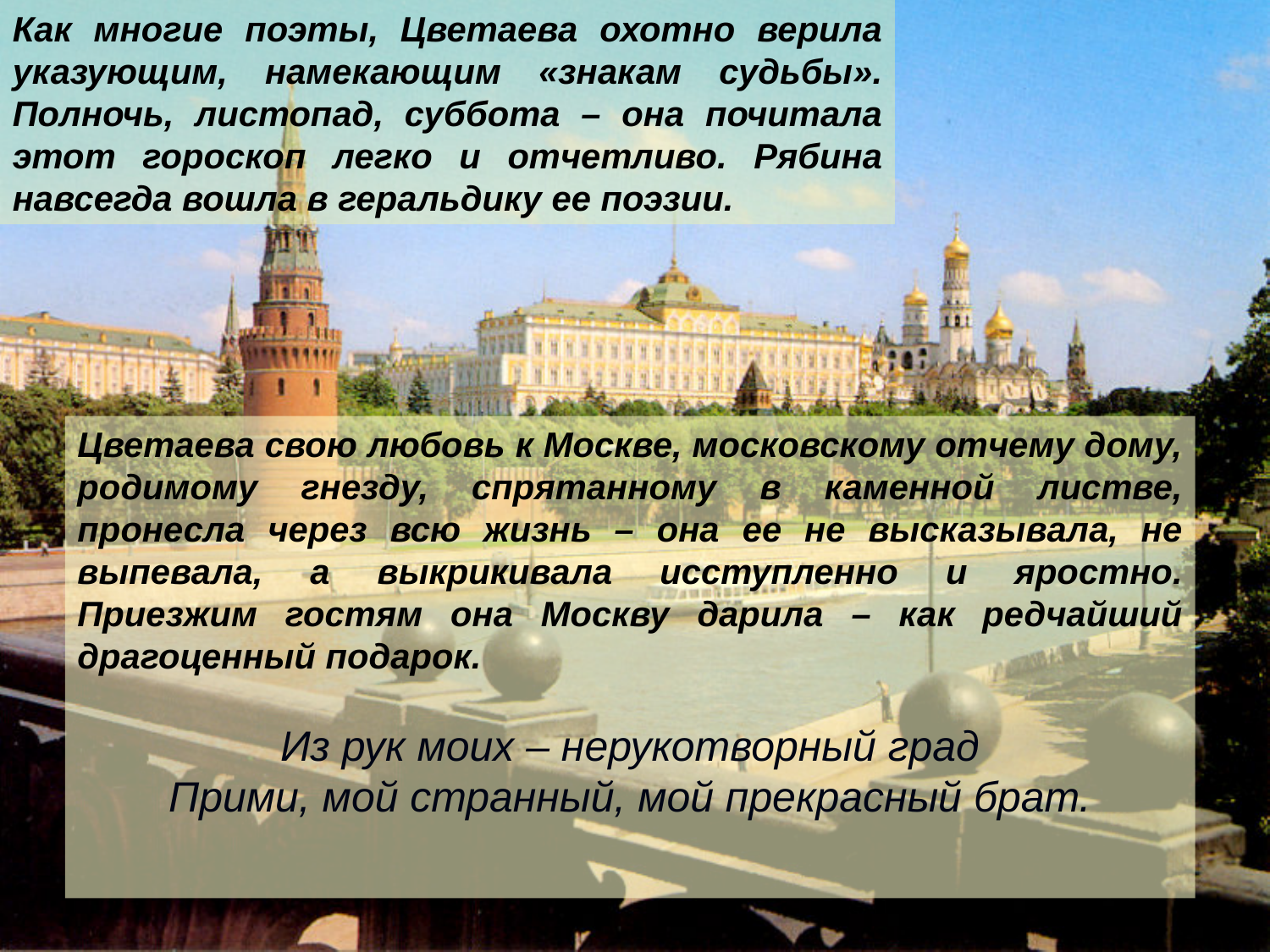

Как многие поэты, Цветаева охотно верила указующим, намекающим «знакам судьбы». Полночь, листопад, суббота – она почитала этот гороскоп легко и отчетливо. Рябина навсегда вошла в геральдику ее поэзии.
Цветаева свою любовь к Москве, московскому отчему дому, родимому гнезду, спрятанному в каменной листве, пронесла через всю жизнь – она ее не высказывала, не выпевала, а выкрикивала исступленно и яростно. Приезжим гостям она Москву дарила – как редчайший драгоценный подарок.

Из рук моих – нерукотворный град
Прими, мой странный, мой прекрасный брат.